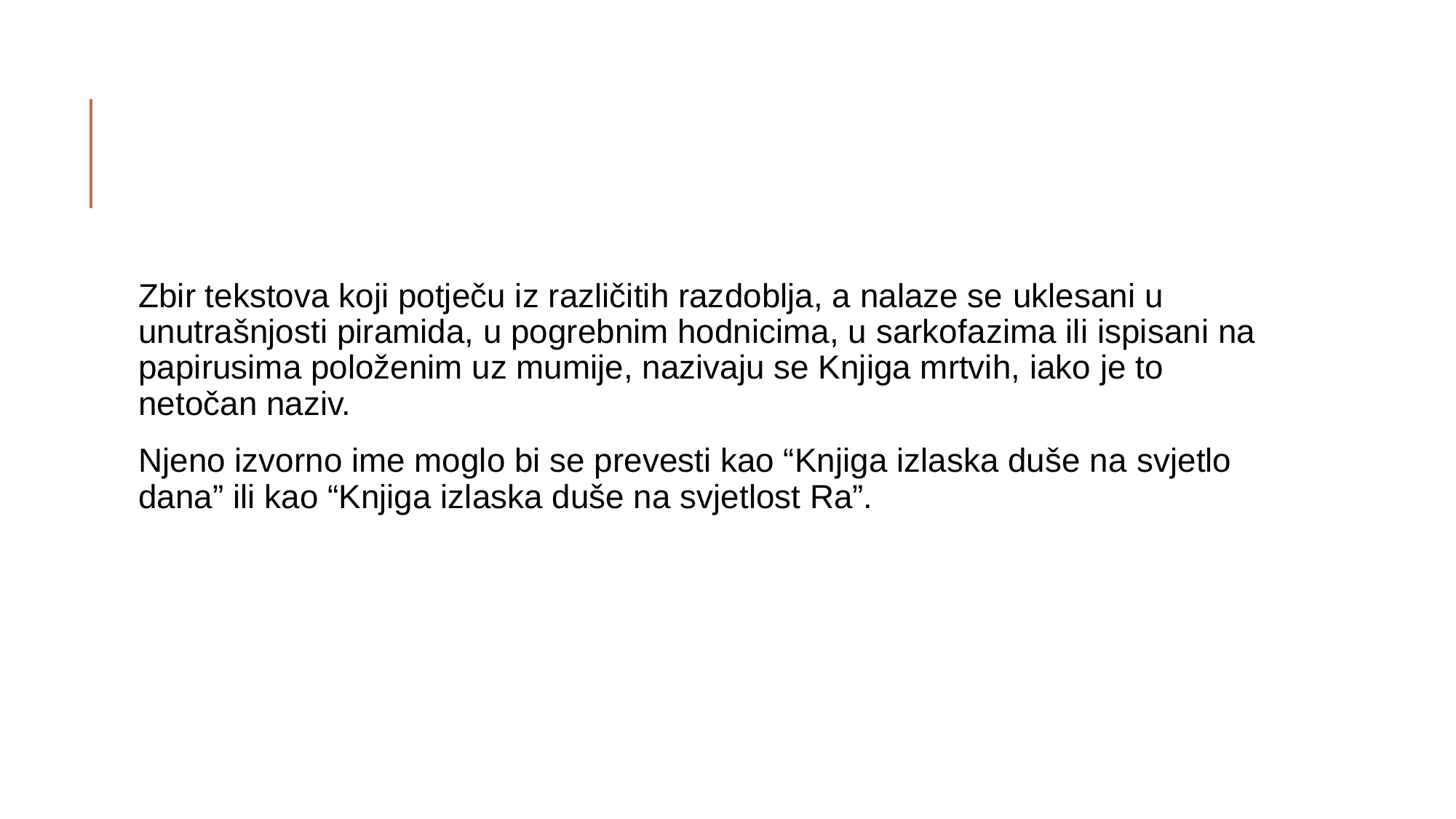

#
Zbir tekstova koji potječu iz različitih razdoblja, a nalaze se ­uklesani u unutrašnjosti piramida, u pogrebnim hodnicima, u sarkofa­zima ili ispisani na papirusima položenim uz mumije, nazivaju se Knjiga mrtvih, iako je to netočan naziv.
Njeno izvorno ime moglo bi se prevesti kao “Knjiga izlaska duše na ­svjetlo dana” ili kao “Knjiga izlaska duše na svjetlost Ra”.